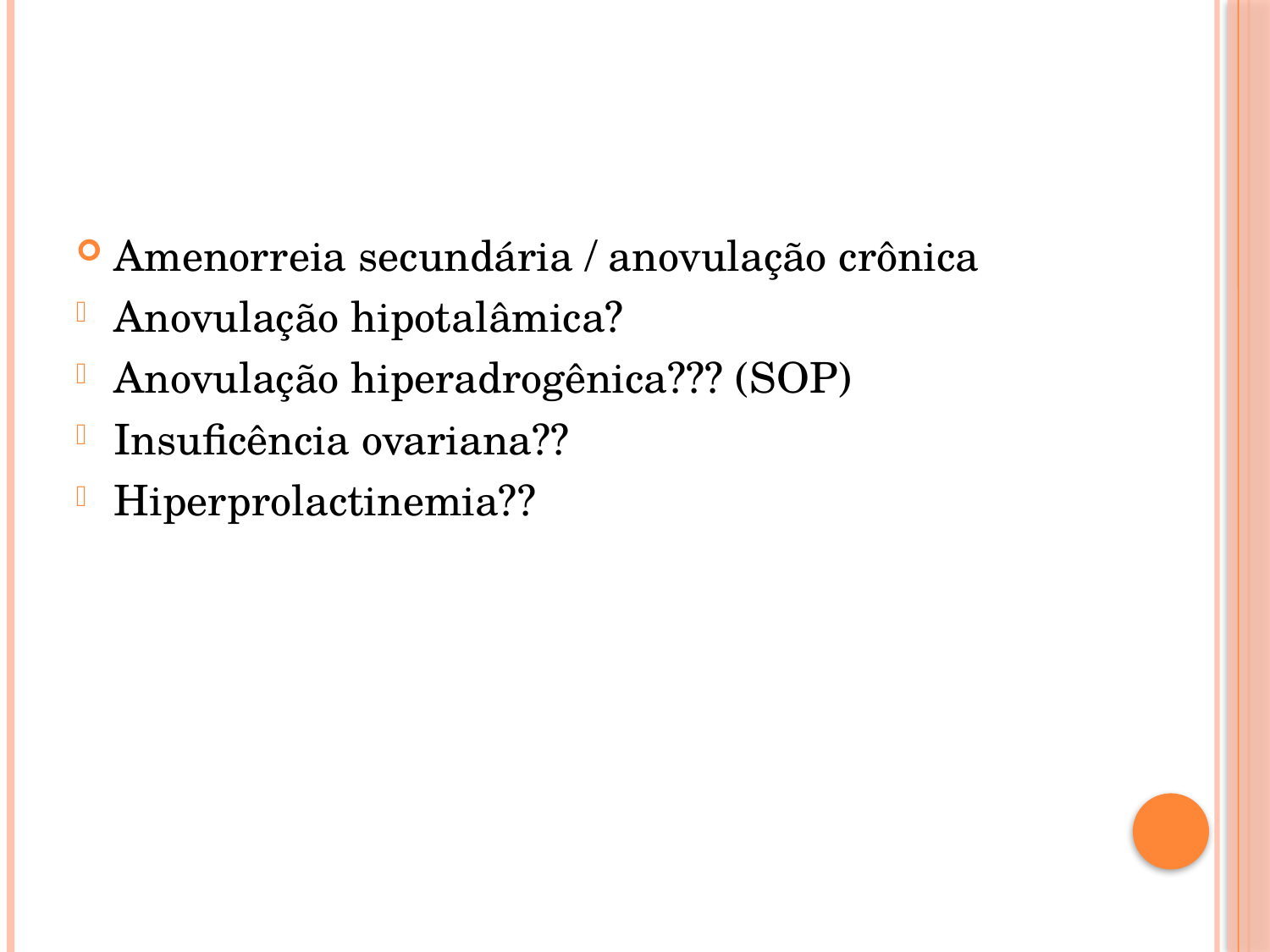

#
Amenorreia secundária / anovulação crônica
Anovulação hipotalâmica?
Anovulação hiperadrogênica??? (SOP)
Insuficência ovariana??
Hiperprolactinemia??